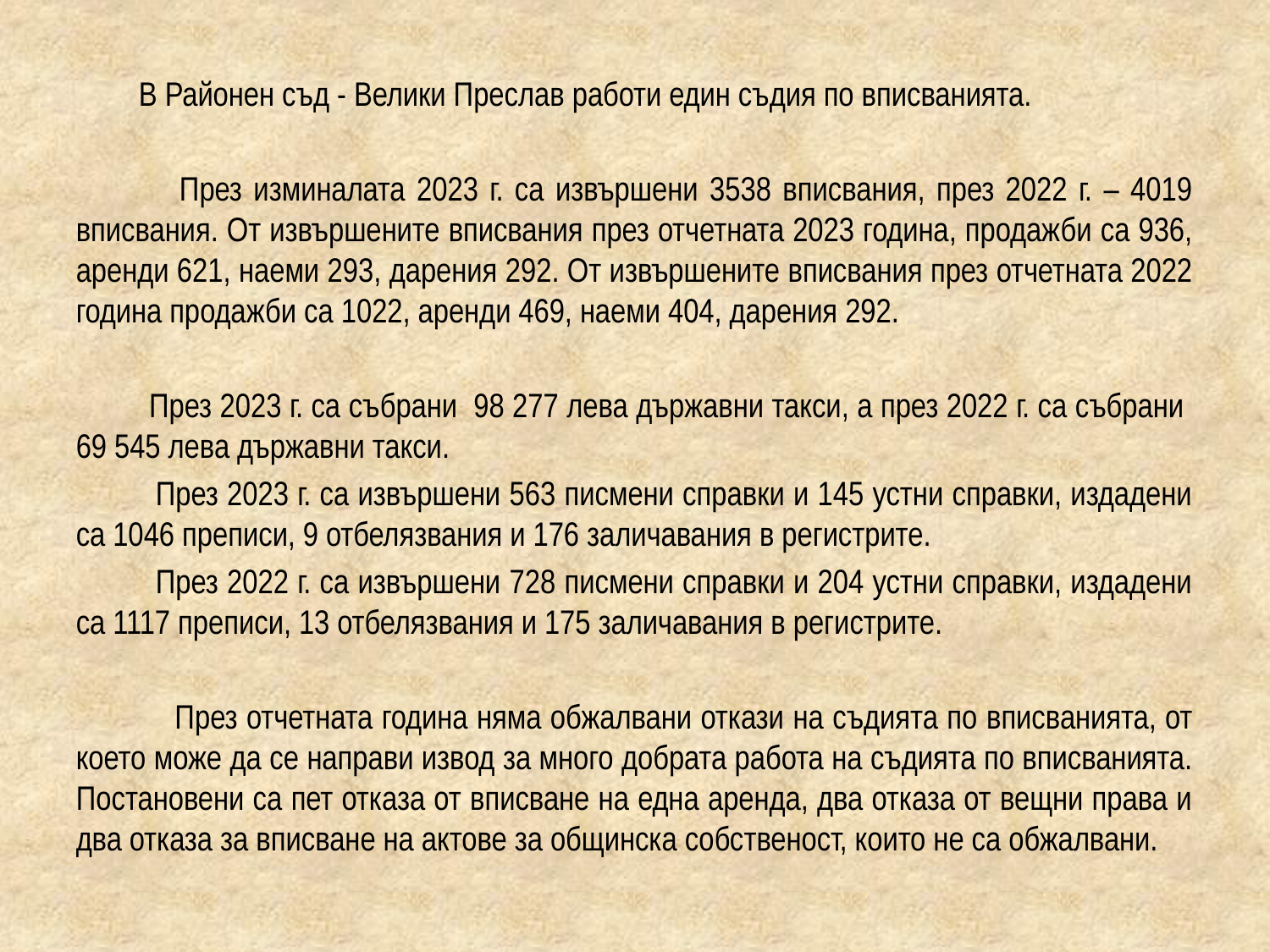

В Районен съд - Велики Преслав работи един съдия по вписванията.

         През изминалата 2023 г. са извършени 3538 вписвания, през 2022 г. – 4019 вписвания. От извършените вписвания през отчетната 2023 година, продажби са 936, аренди 621, наеми 293, дарения 292. От извършените вписвания през отчетната 2022 година продажби са 1022, аренди 469, наеми 404, дарения 292.

         През 2023 г. са събрани  98 277 лева държавни такси, а през 2022 г. са събрани  69 545 лева държавни такси.
         През 2023 г. са извършени 563 писмени справки и 145 устни справки, издадени са 1046 преписи, 9 отбелязвания и 176 заличавания в регистрите.
         През 2022 г. са извършени 728 писмени справки и 204 устни справки, издадени са 1117 преписи, 13 отбелязвания и 175 заличавания в регистрите.

           През отчетната година няма обжалвани откази на съдията по вписванията, от което може да се направи извод за много добрата работа на съдията по вписванията. Постановени са пет отказа от вписване на една аренда, два отказа от вещни права и два отказа за вписване на актове за общинска собственост, които не са обжалвани.